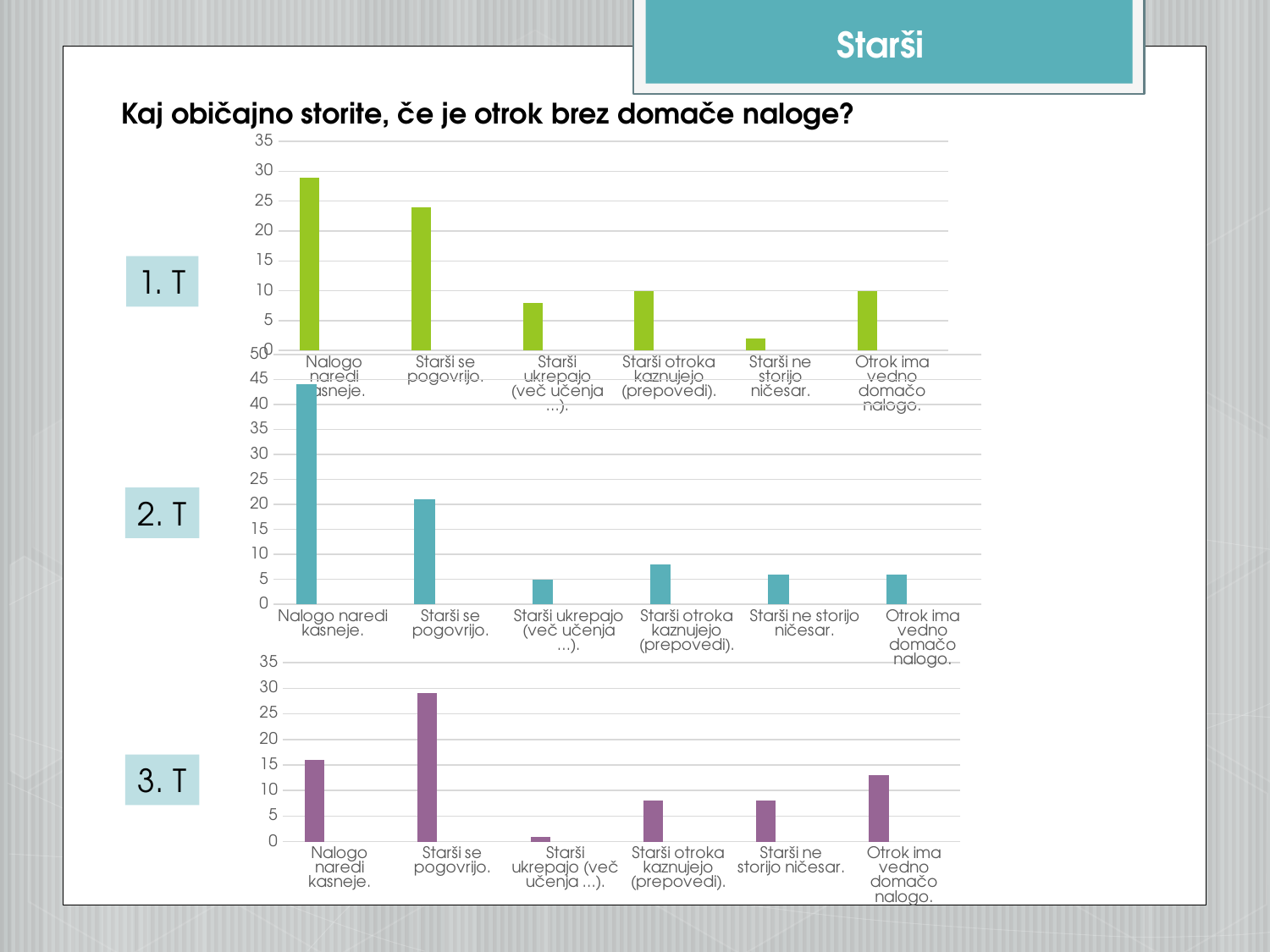

Starši
Kaj običajno storite, če je otrok brez domače naloge?

### Chart

| Category | Nizi 1 | Stolpec1 | Stolpec2 |
|---|---|---|---|
| Nalogo naredi kasneje. | 29.0 | None | None |
| Starši se pogovrijo. | 24.0 | None | None |
| Starši ukrepajo (več učenja …). | 8.0 | None | None |
| Starši otroka kaznujejo (prepovedi). | 10.0 | None | None |
| Starši ne storijo ničesar. | 2.0 | None | None |
| Otrok ima vedno domačo nalogo. | 10.0 | None | None |
1. T

### Chart

| Category | Nizi 1 | Stolpec1 | Stolpec2 |
|---|---|---|---|
| Nalogo naredi kasneje. | 44.0 | None | None |
| Starši se pogovrijo. | 21.0 | None | None |
| Starši ukrepajo (več učenja …). | 5.0 | None | None |
| Starši otroka kaznujejo (prepovedi). | 8.0 | None | None |
| Starši ne storijo ničesar. | 6.0 | None | None |
| Otrok ima vedno domačo nalogo. | 6.0 | None | None |
2. T

### Chart

| Category | Nizi 1 | Stolpec1 | Stolpec2 |
|---|---|---|---|
| Nalogo naredi kasneje. | 16.0 | None | None |
| Starši se pogovrijo. | 29.0 | None | None |
| Starši ukrepajo (več učenja …). | 1.0 | None | None |
| Starši otroka kaznujejo (prepovedi). | 8.0 | None | None |
| Starši ne storijo ničesar. | 8.0 | None | None |
| Otrok ima vedno domačo nalogo. | 13.0 | None | None |
3. T